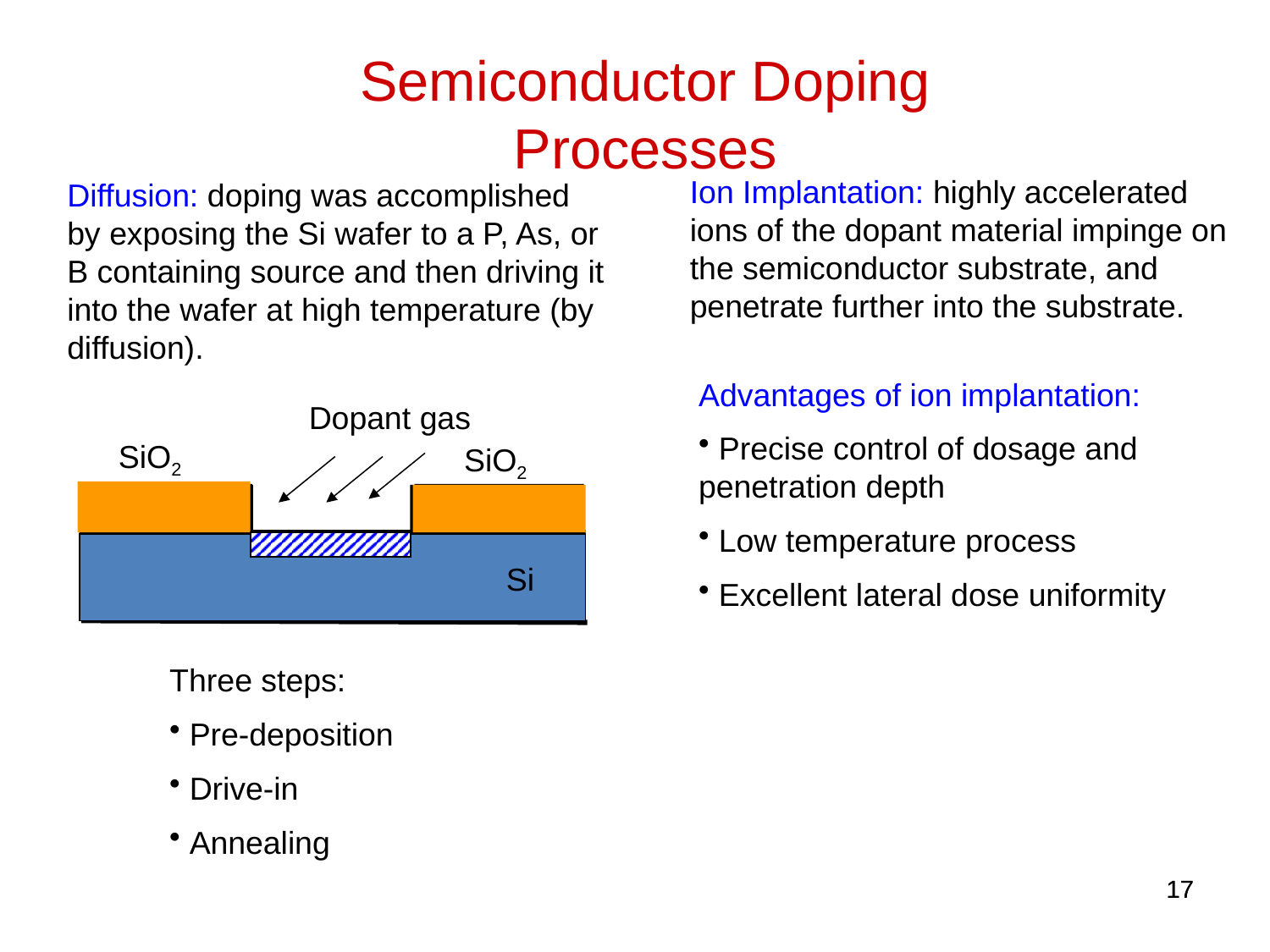

Semiconductor Doping Processes

Ion Implantation: highly accelerated ions of the dopant material impinge on the semiconductor substrate, and penetrate further into the substrate.
Diffusion: doping was accomplished by exposing the Si wafer to a P, As, or B containing source and then driving it into the wafer at high temperature (by diffusion).
Advantages of ion implantation:
 Precise control of dosage and penetration depth
 Low temperature process
 Excellent lateral dose uniformity
Dopant gas
SiO2
SiO2

Si

Three steps:
 Pre-deposition
 Drive-in
 Annealing
17
17